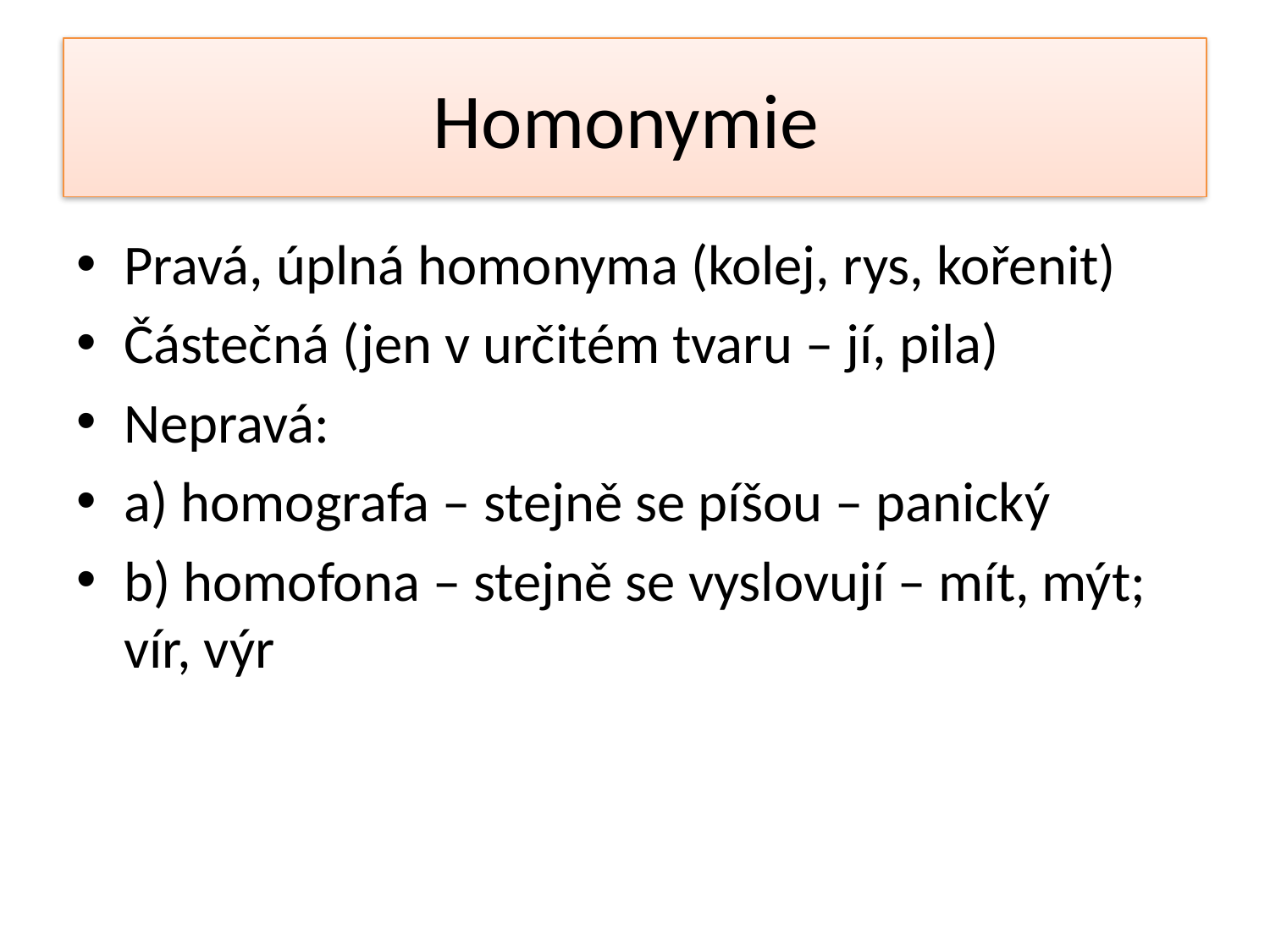

# Homonymie
Pravá, úplná homonyma (kolej, rys, kořenit)
Částečná (jen v určitém tvaru – jí, pila)
Nepravá:
a) homografa – stejně se píšou – panický
b) homofona – stejně se vyslovují – mít, mýt; vír, výr